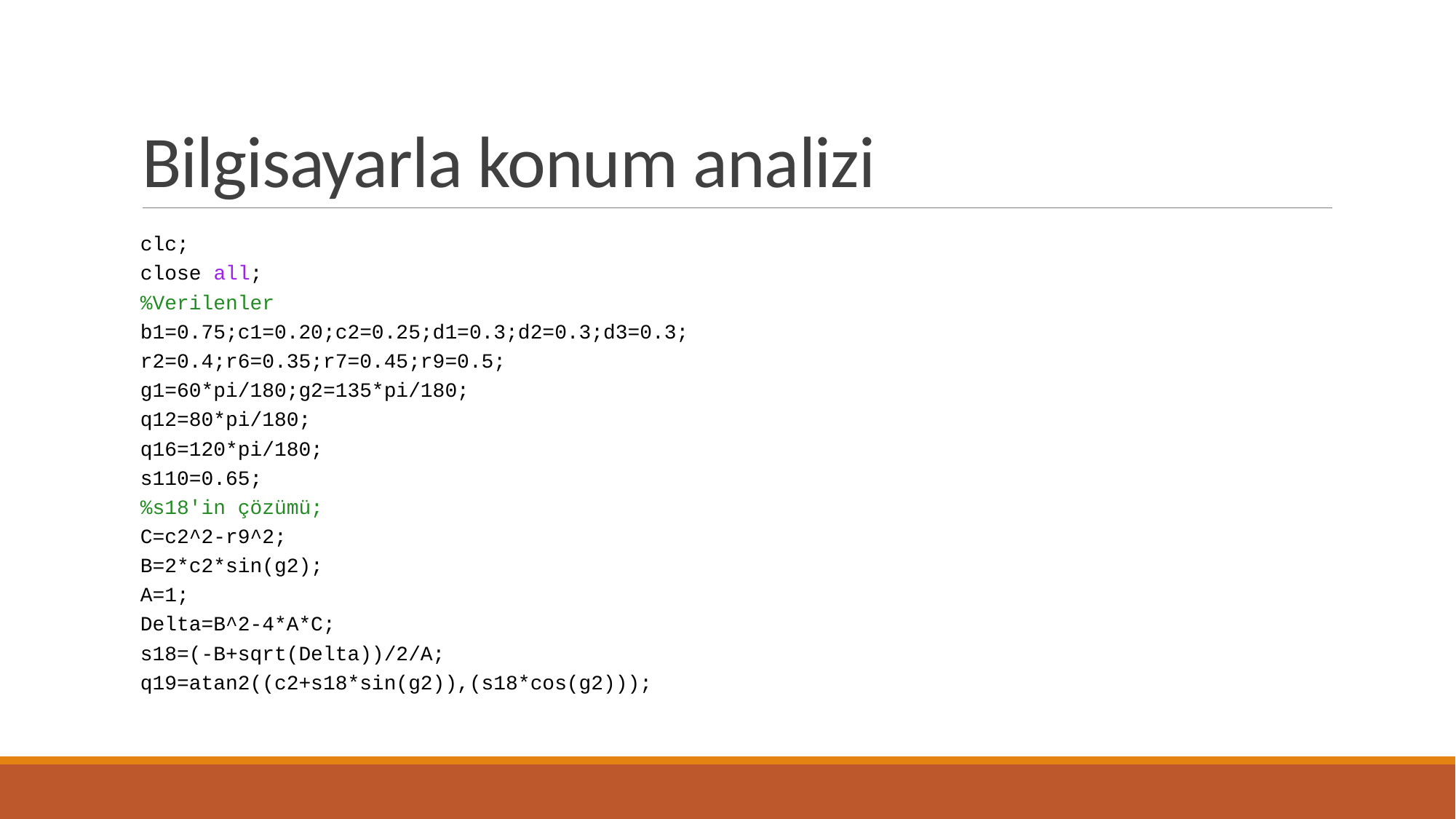

# Bilgisayarla konum analizi
clc;
close all;
%Verilenler
b1=0.75;c1=0.20;c2=0.25;d1=0.3;d2=0.3;d3=0.3;
r2=0.4;r6=0.35;r7=0.45;r9=0.5;
g1=60*pi/180;g2=135*pi/180;
q12=80*pi/180;
q16=120*pi/180;
s110=0.65;
%s18'in çözümü;
C=c2^2-r9^2;
B=2*c2*sin(g2);
A=1;
Delta=B^2-4*A*C;
s18=(-B+sqrt(Delta))/2/A;
q19=atan2((c2+s18*sin(g2)),(s18*cos(g2)));